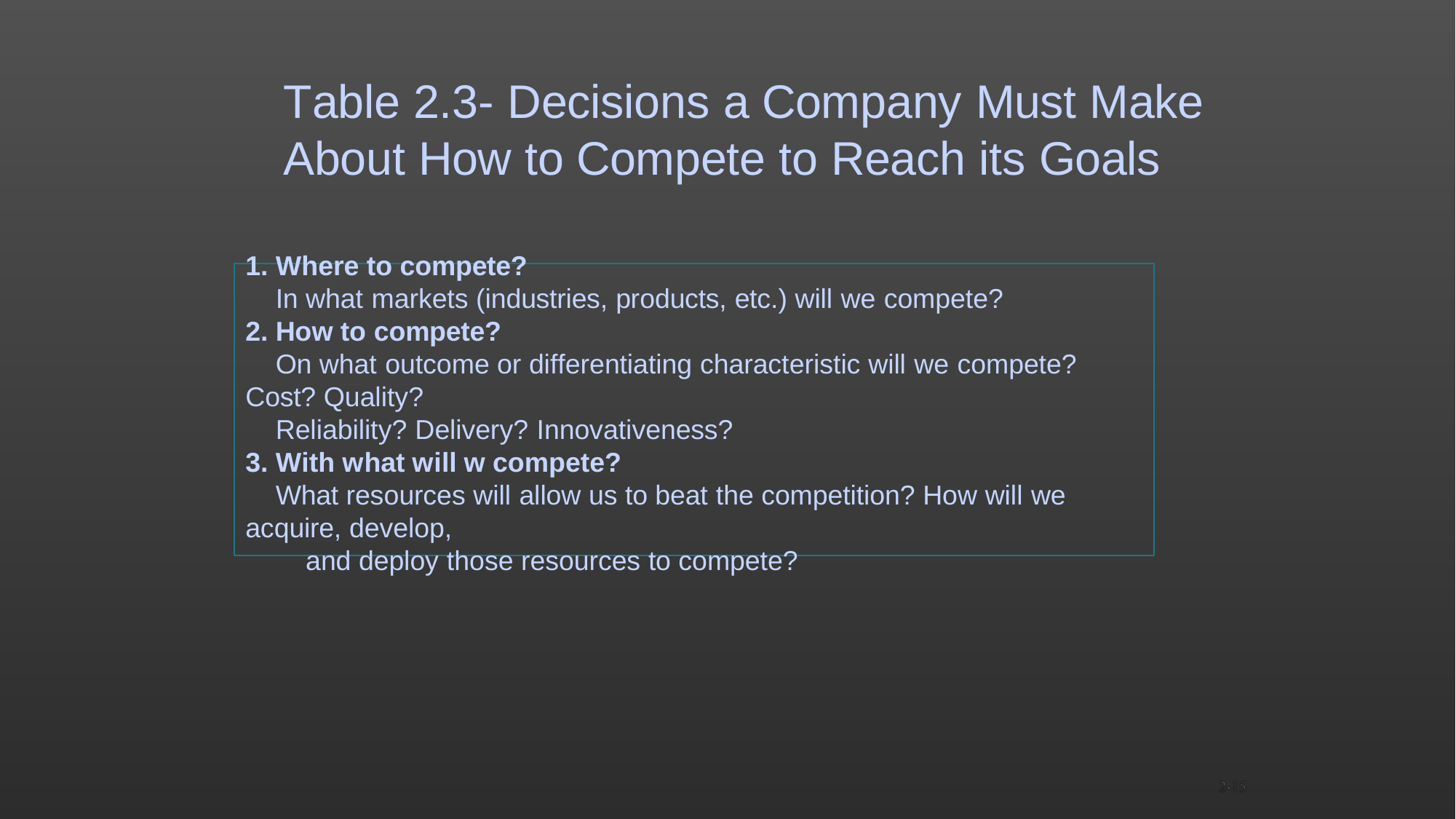

2-15
# Table 2.3- Decisions a Company Must Make
About How to Compete to Reach its Goals
Where to compete?
In what markets (industries, products, etc.) will we compete?
How to compete?
On what outcome or differentiating characteristic will we compete?
Cost? Quality?
Reliability? Delivery? Innovativeness?
With what will w compete?
What resources will allow us to beat the competition? How will we acquire, develop,
and deploy those resources to compete?